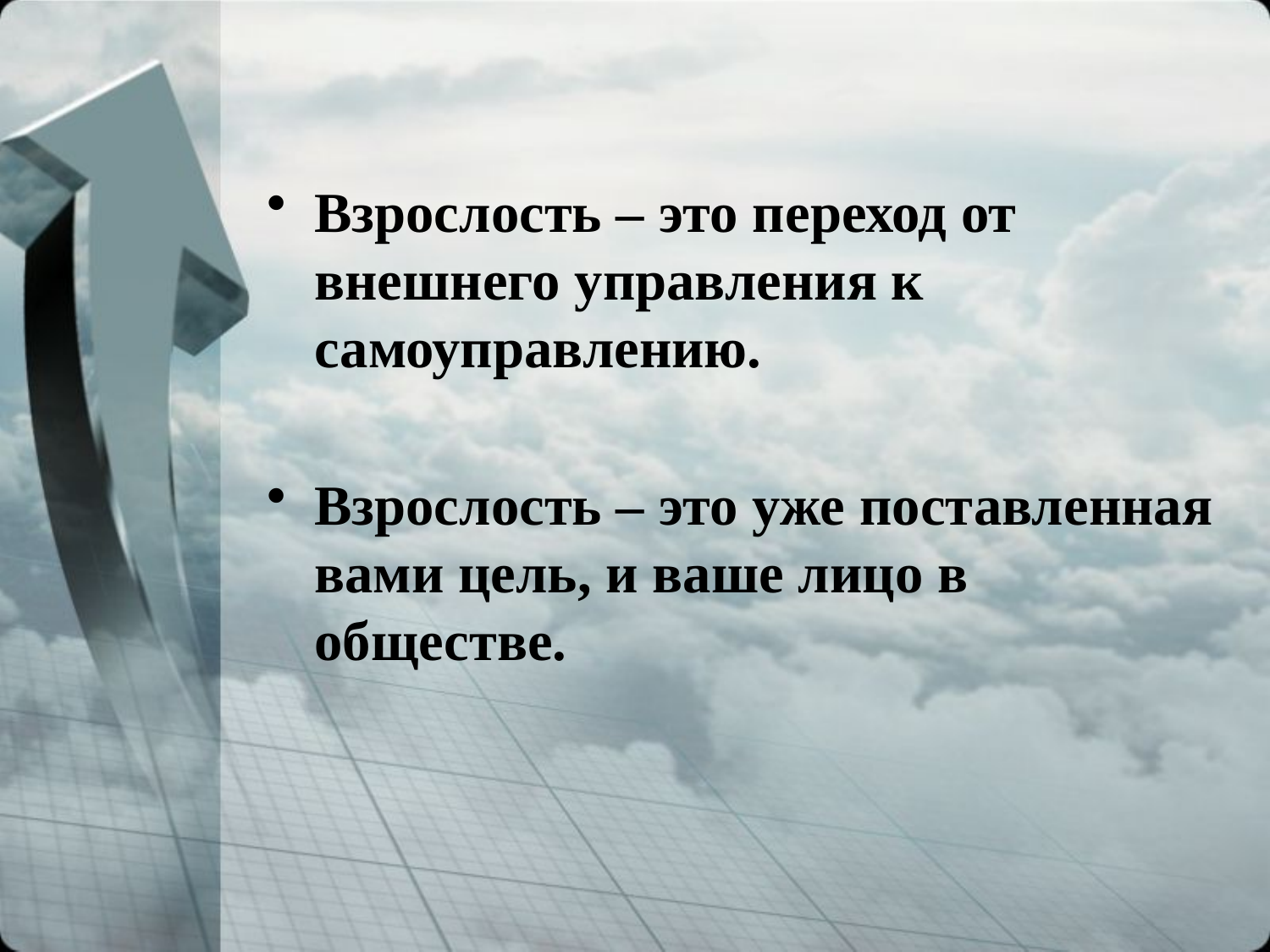

#
Взрослость – это переход от внешнего управления к самоуправлению.

Взрослость – это уже поставленная вами цель, и ваше лицо в обществе.